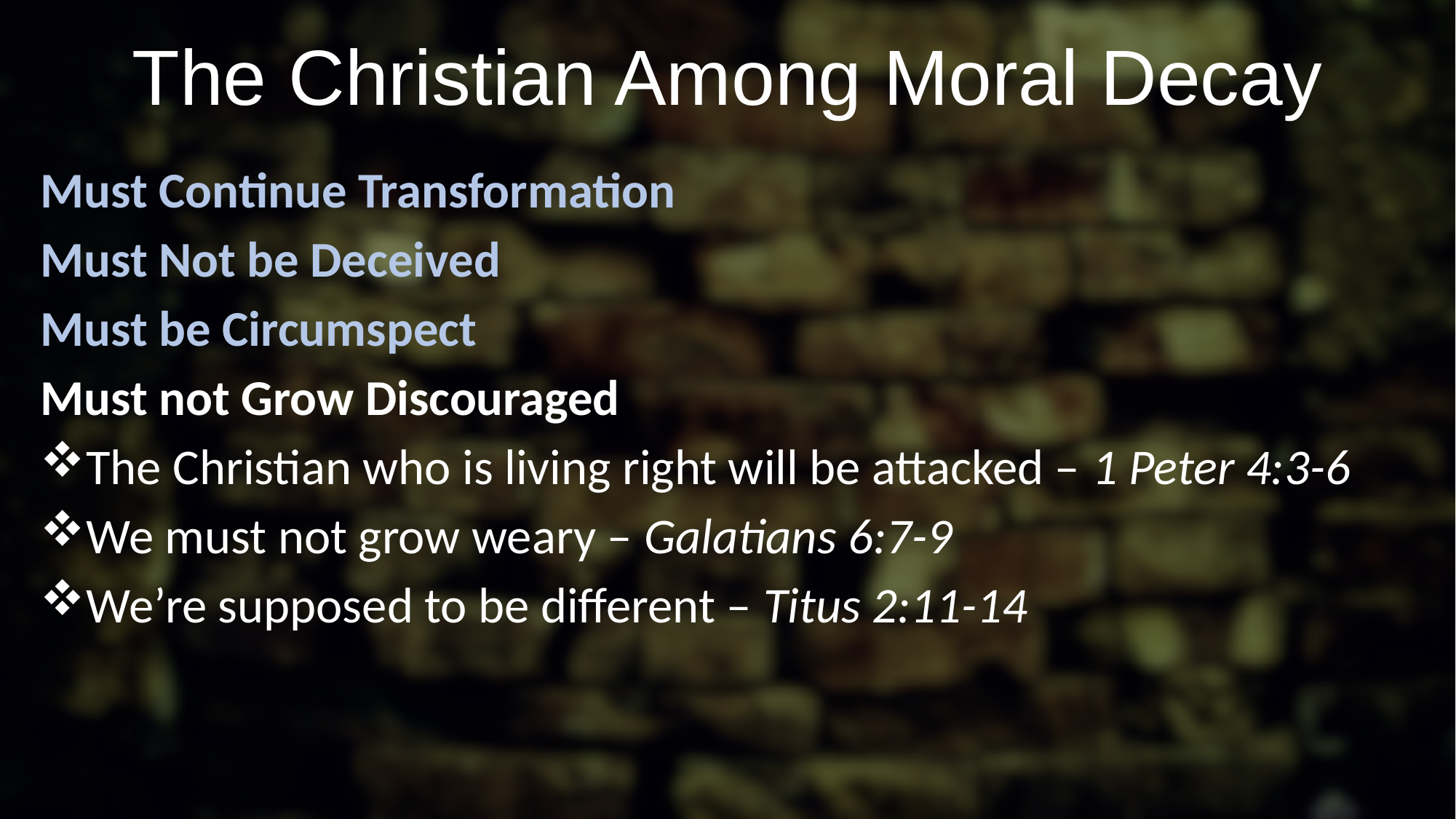

# The Christian Among Moral Decay
Must Continue Transformation
Must Not be Deceived
Must be Circumspect
Must not Grow Discouraged
The Christian who is living right will be attacked – 1 Peter 4:3-6
We must not grow weary – Galatians 6:7-9
We’re supposed to be different – Titus 2:11-14